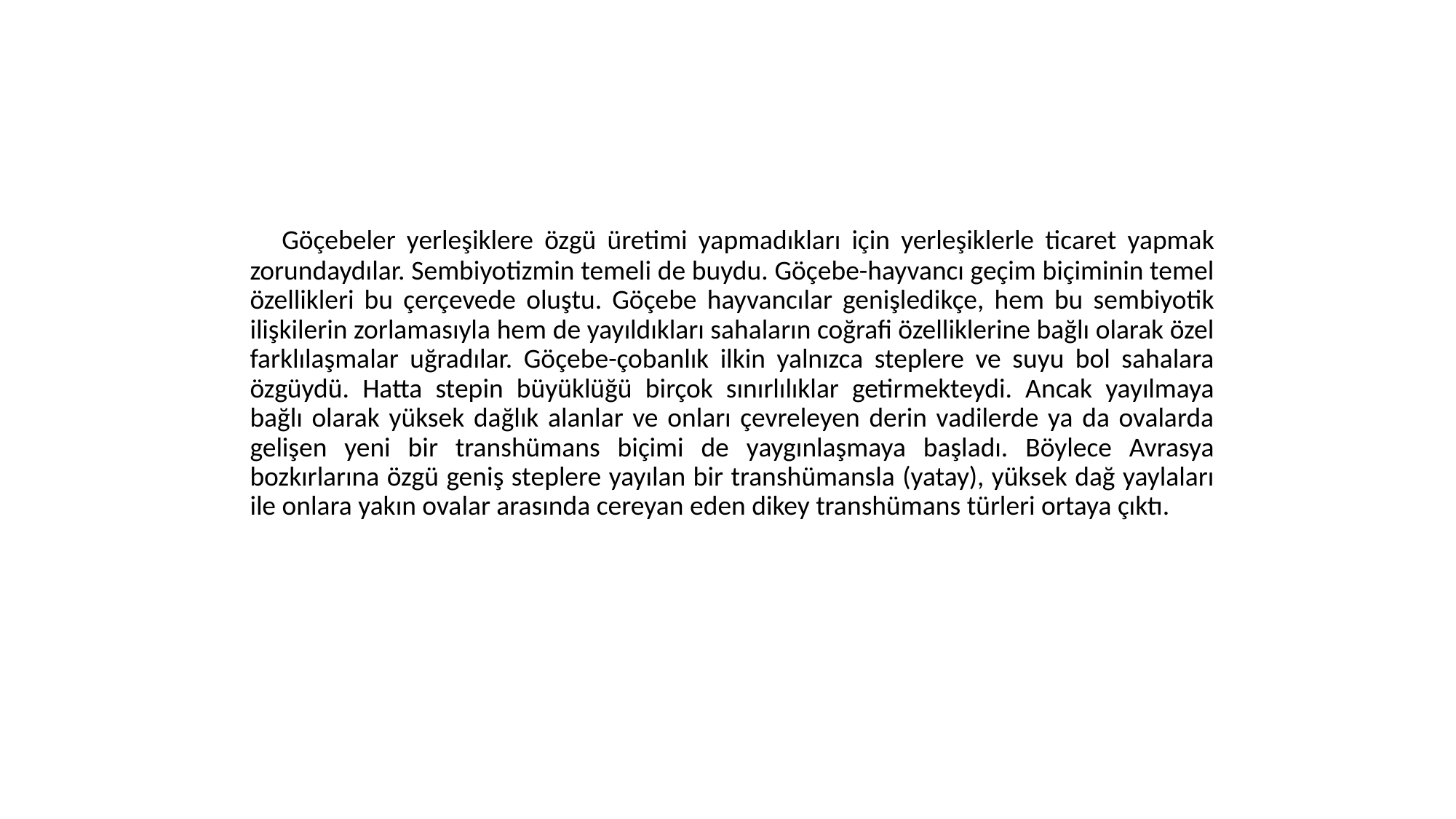

Göçebeler yerleşiklere özgü üretimi yapmadıkları için yerleşiklerle ticaret yapmak zorundaydılar. Sembiyotizmin temeli de buydu. Göçebe-hayvancı geçim biçiminin temel özellikleri bu çerçevede oluştu. Göçebe hayvancılar genişledikçe, hem bu sembiyotik ilişkilerin zorlamasıyla hem de yayıldıkları sahaların coğrafi özelliklerine bağlı olarak özel farklılaşmalar uğradılar. Göçebe-çobanlık ilkin yalnızca steplere ve suyu bol sahalara özgüydü. Hatta stepin büyüklüğü birçok sınırlılıklar getirmekteydi. Ancak yayılmaya bağlı olarak yüksek dağlık alanlar ve onları çevreleyen derin vadilerde ya da ovalarda gelişen yeni bir transhümans biçimi de yaygınlaşmaya başladı. Böylece Avrasya bozkırlarına özgü geniş steplere yayılan bir transhümansla (yatay), yüksek dağ yaylaları ile onlara yakın ovalar arasında cereyan eden dikey transhümans türleri ortaya çıktı.